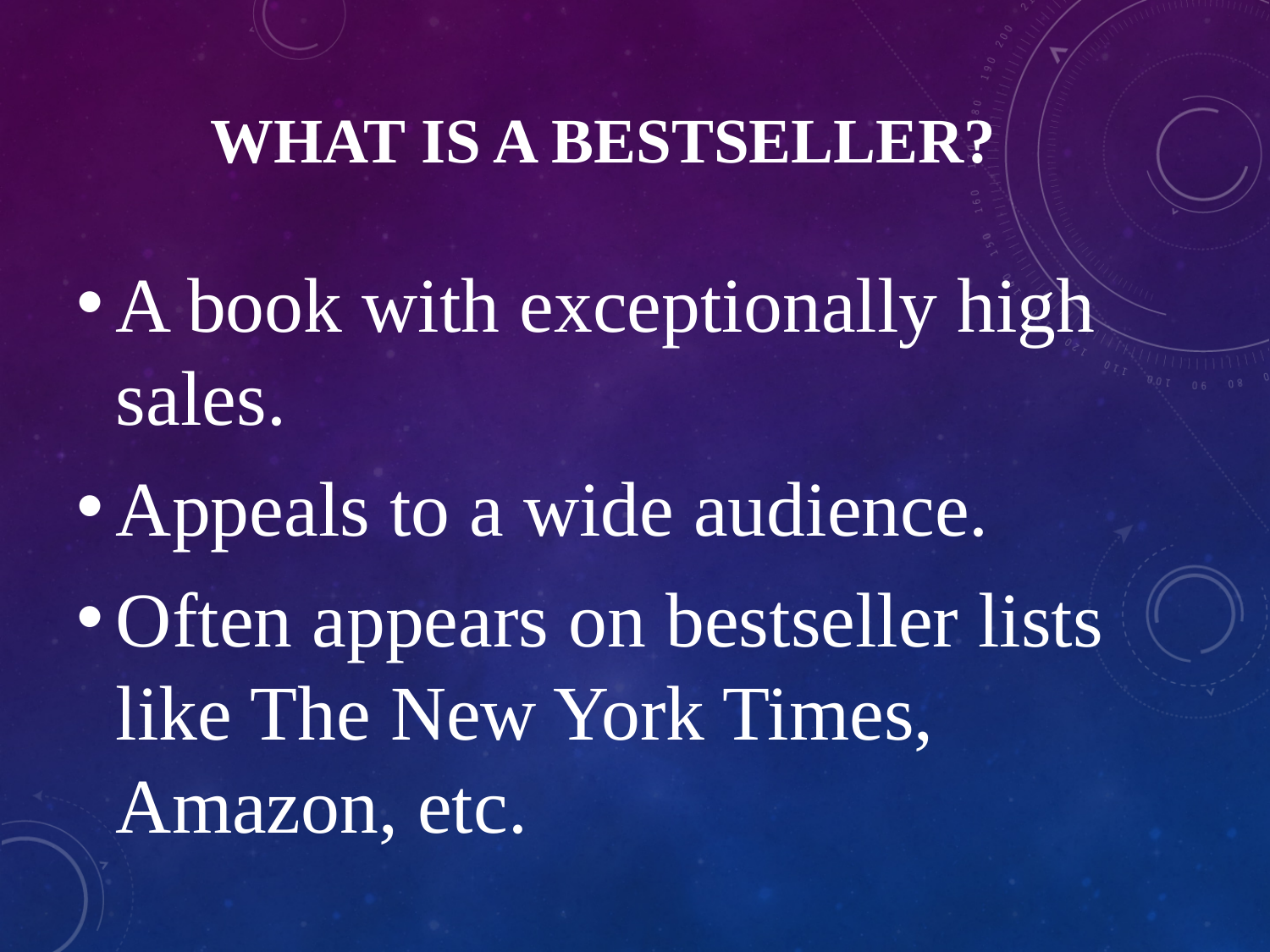

# What is a Bestseller?
A book with exceptionally high sales.
Appeals to a wide audience.
Often appears on bestseller lists like The New York Times, Amazon, etc.